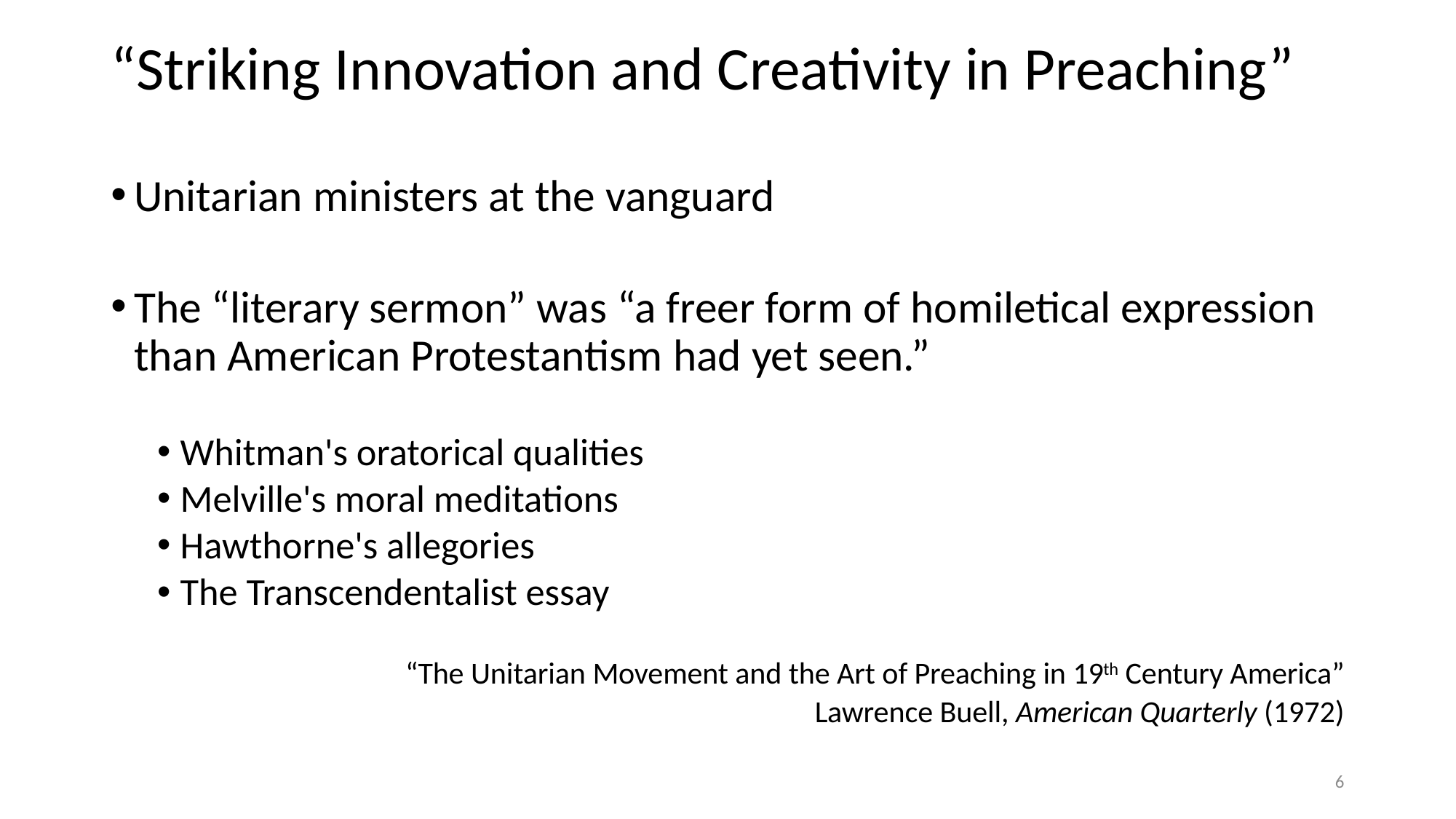

# “Striking Innovation and Creativity in Preaching”
Unitarian ministers at the vanguard

The “literary sermon” was “a freer form of homiletical expression than American Protestantism had yet seen.”

Whitman's oratorical qualities
Melville's moral meditations
Hawthorne's allegories
The Transcendentalist essay

“The Unitarian Movement and the Art of Preaching in 19th Century America”
Lawrence Buell, American Quarterly (1972)
6